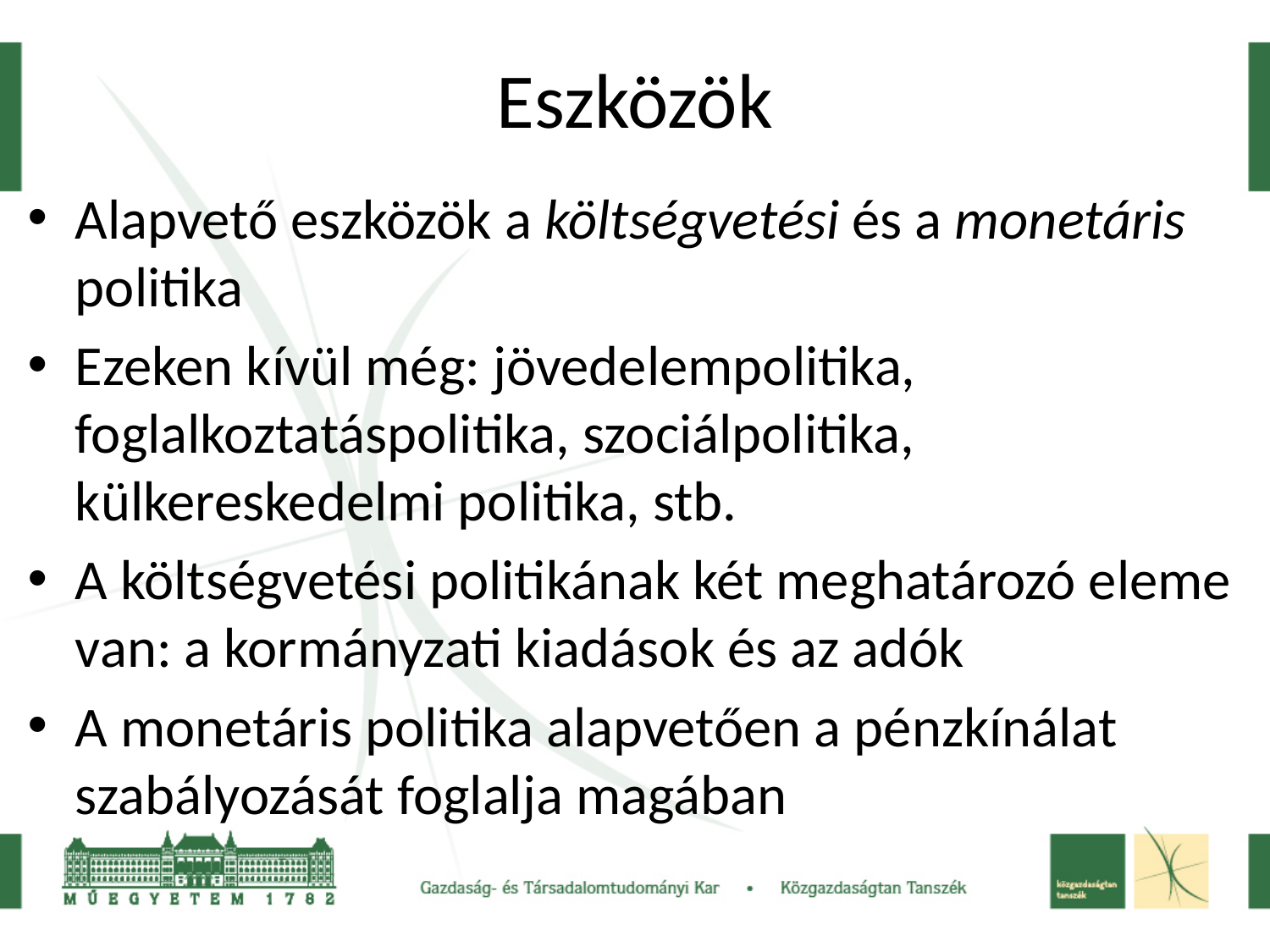

# Eszközök
Alapvető eszközök a költségvetési és a monetáris politika
Ezeken kívül még: jövedelempolitika, foglalkoztatáspolitika, szociálpolitika, külkereskedelmi politika, stb.
A költségvetési politikának két meghatározó eleme van: a kormányzati kiadások és az adók
A monetáris politika alapvetően a pénzkínálat szabályozását foglalja magában